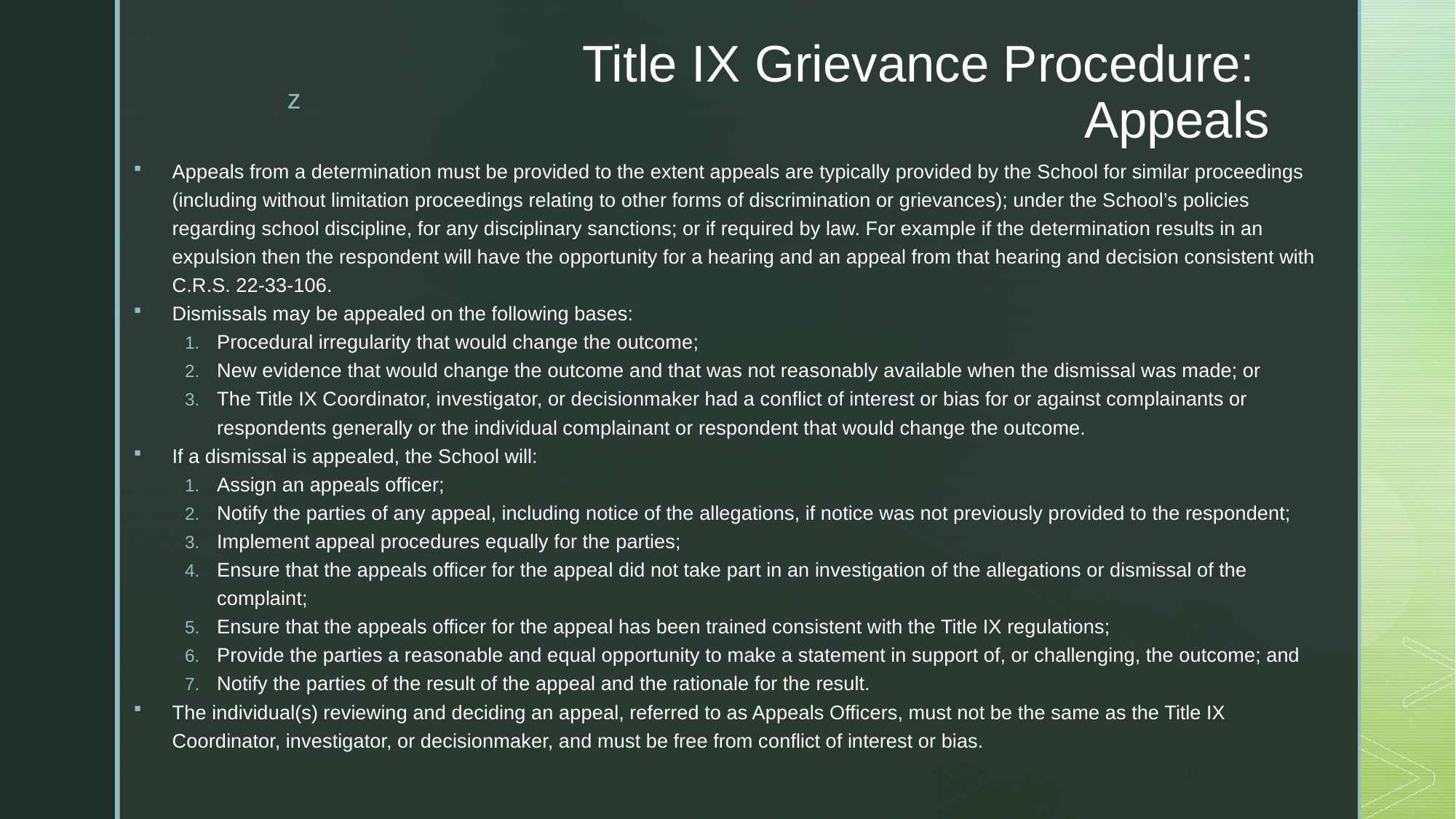

# Title IX Grievance Procedure: Appeals
Appeals from a determination must be provided to the extent appeals are typically provided by the School for similar proceedings (including without limitation proceedings relating to other forms of discrimination or grievances); under the School’s policies regarding school discipline, for any disciplinary sanctions; or if required by law. For example if the determination results in an expulsion then the respondent will have the opportunity for a hearing and an appeal from that hearing and decision consistent with C.R.S. 22-33-106.
Dismissals may be appealed on the following bases:
Procedural irregularity that would change the outcome;
New evidence that would change the outcome and that was not reasonably available when the dismissal was made; or
The Title IX Coordinator, investigator, or decisionmaker had a conflict of interest or bias for or against complainants or respondents generally or the individual complainant or respondent that would change the outcome.
If a dismissal is appealed, the School will:
Assign an appeals officer;
Notify the parties of any appeal, including notice of the allegations, if notice was not previously provided to the respondent;
Implement appeal procedures equally for the parties;
Ensure that the appeals officer for the appeal did not take part in an investigation of the allegations or dismissal of the complaint;
Ensure that the appeals officer for the appeal has been trained consistent with the Title IX regulations;
Provide the parties a reasonable and equal opportunity to make a statement in support of, or challenging, the outcome; and
Notify the parties of the result of the appeal and the rationale for the result.
The individual(s) reviewing and deciding an appeal, referred to as Appeals Officers, must not be the same as the Title IX Coordinator, investigator, or decisionmaker, and must be free from conflict of interest or bias.